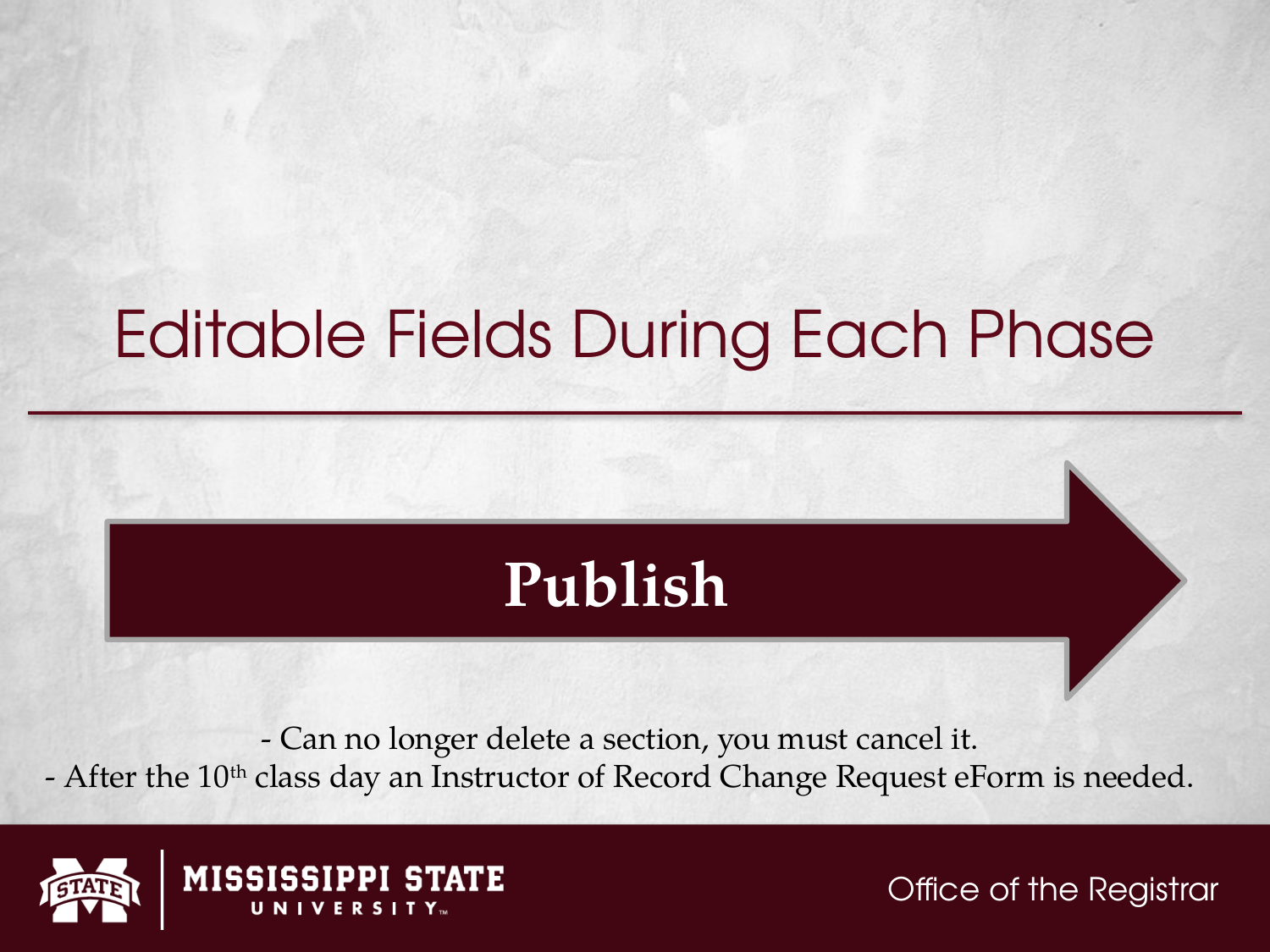

# Editable Fields During Each Phase
Publish
- Can no longer delete a section, you must cancel it.
- After the 10th class day an Instructor of Record Change Request eForm is needed.